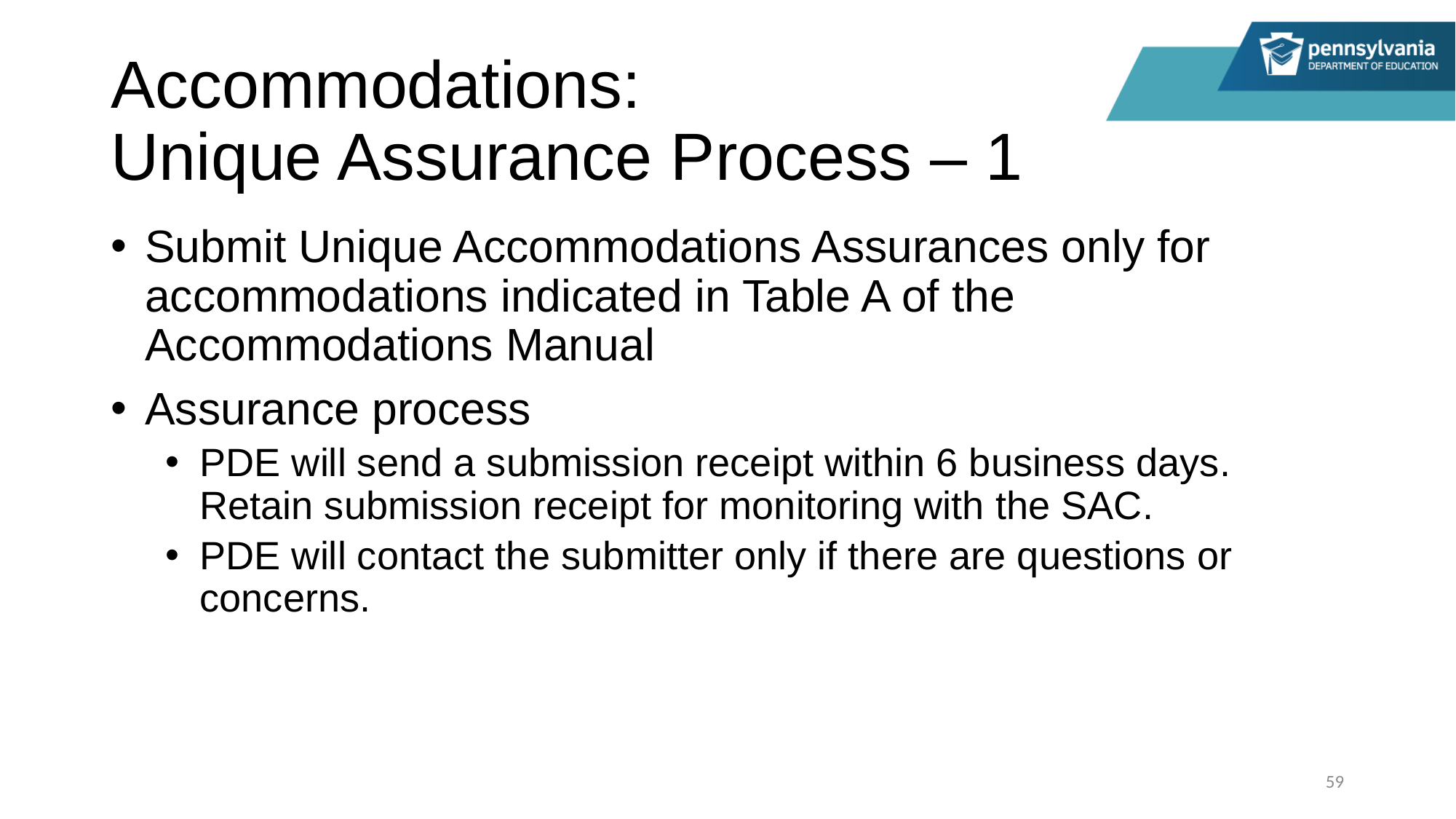

# Accommodations: Unique Assurance Process – 1
Submit Unique Accommodations Assurances only for accommodations indicated in Table A of the Accommodations Manual
Assurance process
PDE will send a submission receipt within 6 business days. Retain submission receipt for monitoring with the SAC.
PDE will contact the submitter only if there are questions or concerns.
59